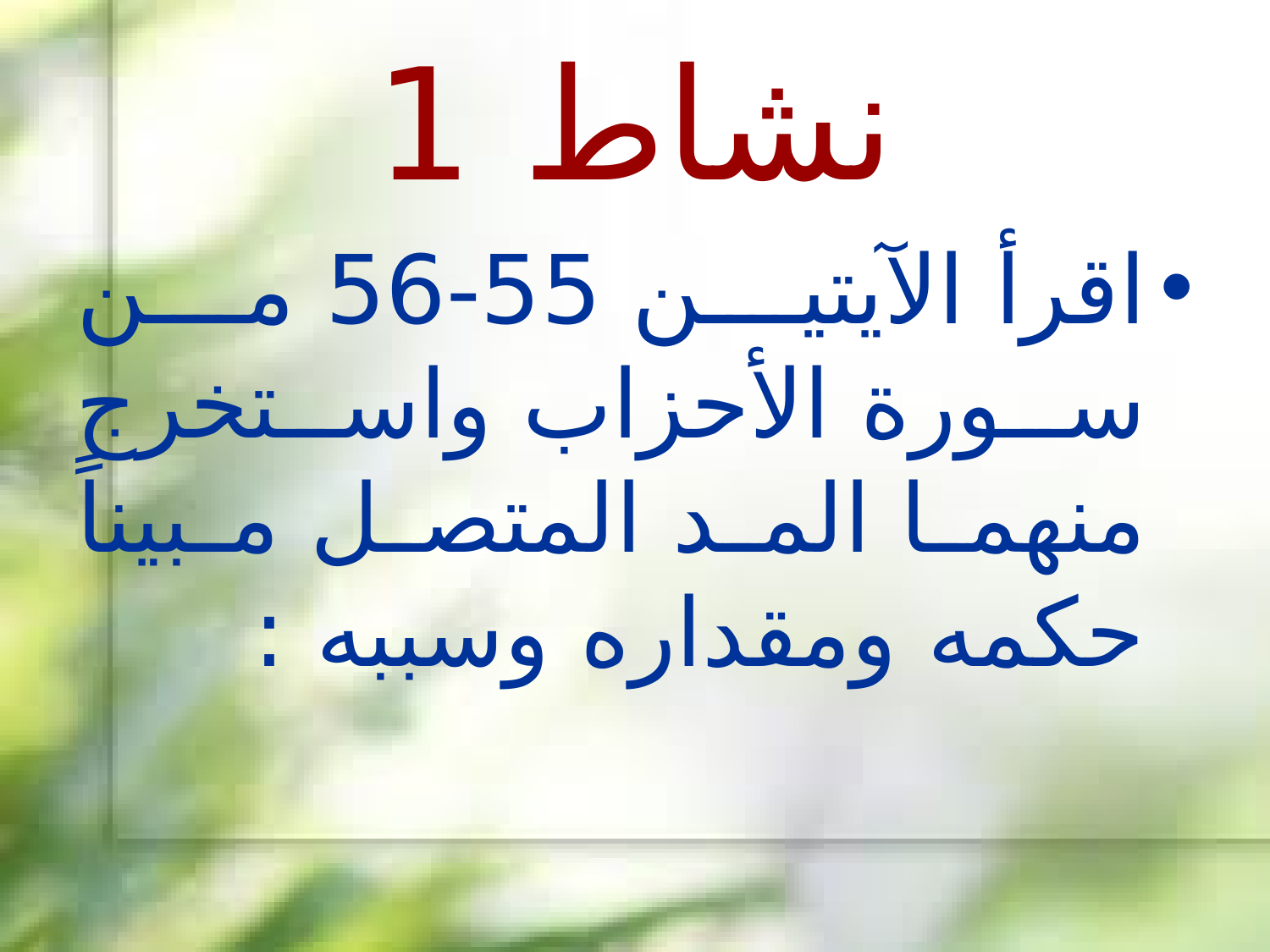

# نشاط 1
اقرأ الآيتين 55-56 من سورة الأحزاب واستخرج منهما المد المتصل مبيناً حكمه ومقداره وسببه :